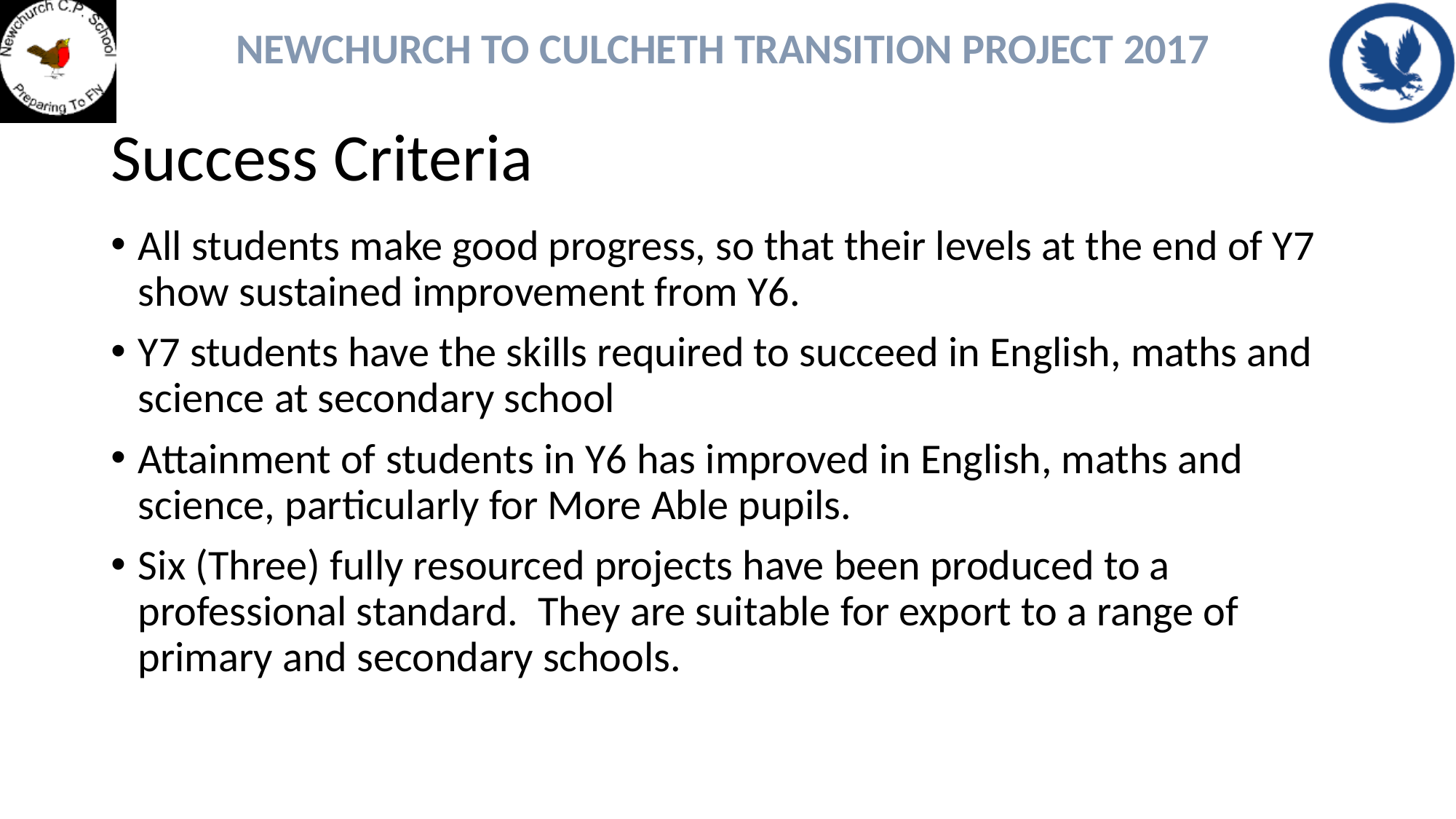

# Success Criteria
All students make good progress, so that their levels at the end of Y7 show sustained improvement from Y6.
Y7 students have the skills required to succeed in English, maths and science at secondary school
Attainment of students in Y6 has improved in English, maths and science, particularly for More Able pupils.
Six (Three) fully resourced projects have been produced to a professional standard.  They are suitable for export to a range of primary and secondary schools.